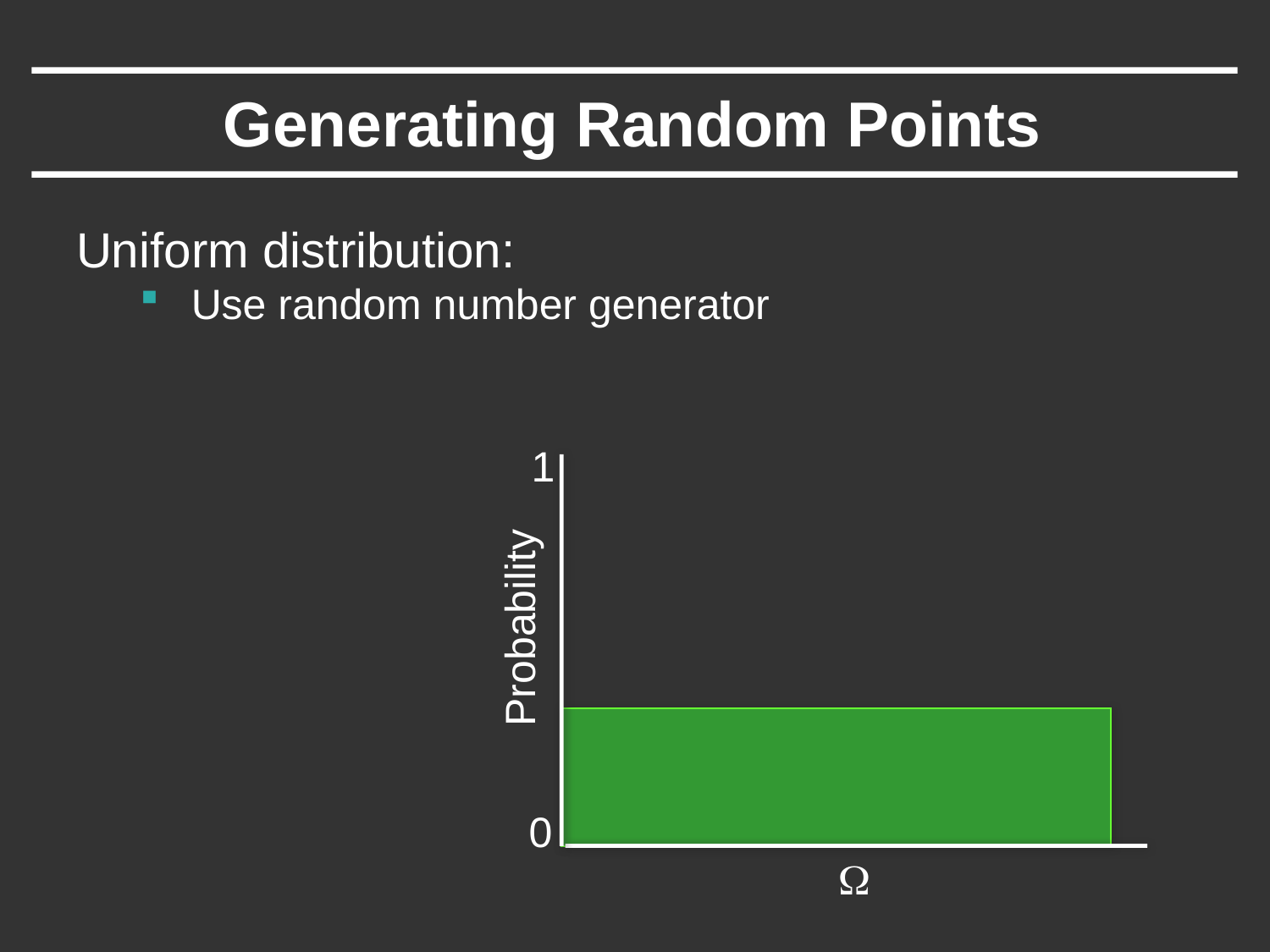

# Generating Random Points
Uniform distribution:
 Use random number generator
1

Probability

0

Ω